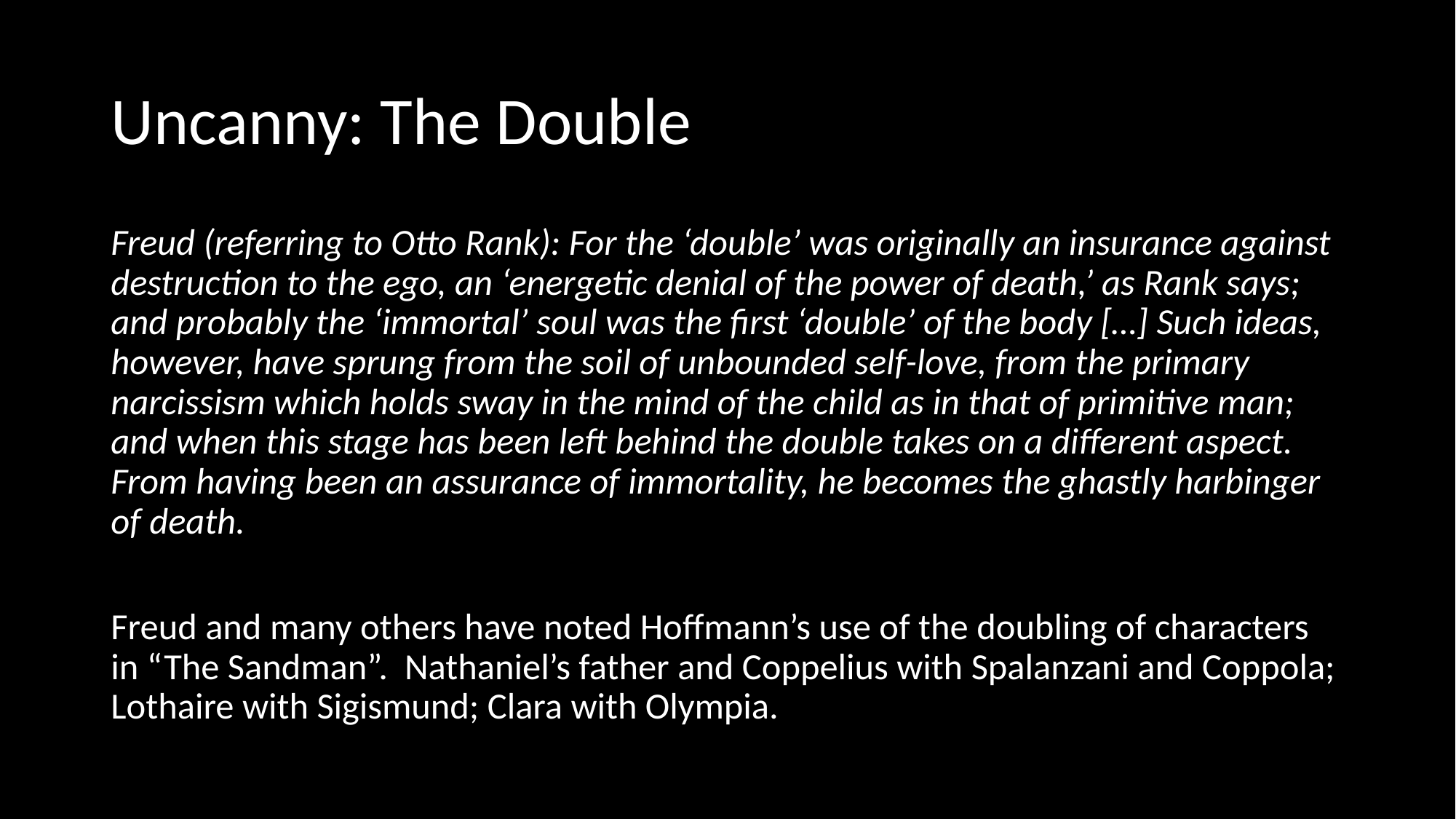

# Uncanny: The Double
Freud (referring to Otto Rank): For the ‘double’ was originally an insurance against destruction to the ego, an ‘energetic denial of the power of death,’ as Rank says; and probably the ‘immortal’ soul was the first ‘double’ of the body […] Such ideas, however, have sprung from the soil of unbounded self-love, from the primary narcissism which holds sway in the mind of the child as in that of primitive man; and when this stage has been left behind the double takes on a different aspect. From having been an assurance of immortality, he becomes the ghastly harbinger of death.

Freud and many others have noted Hoffmann’s use of the doubling of characters in “The Sandman”.  Nathaniel’s father and Coppelius with Spalanzani and Coppola; Lothaire with Sigismund; Clara with Olympia.